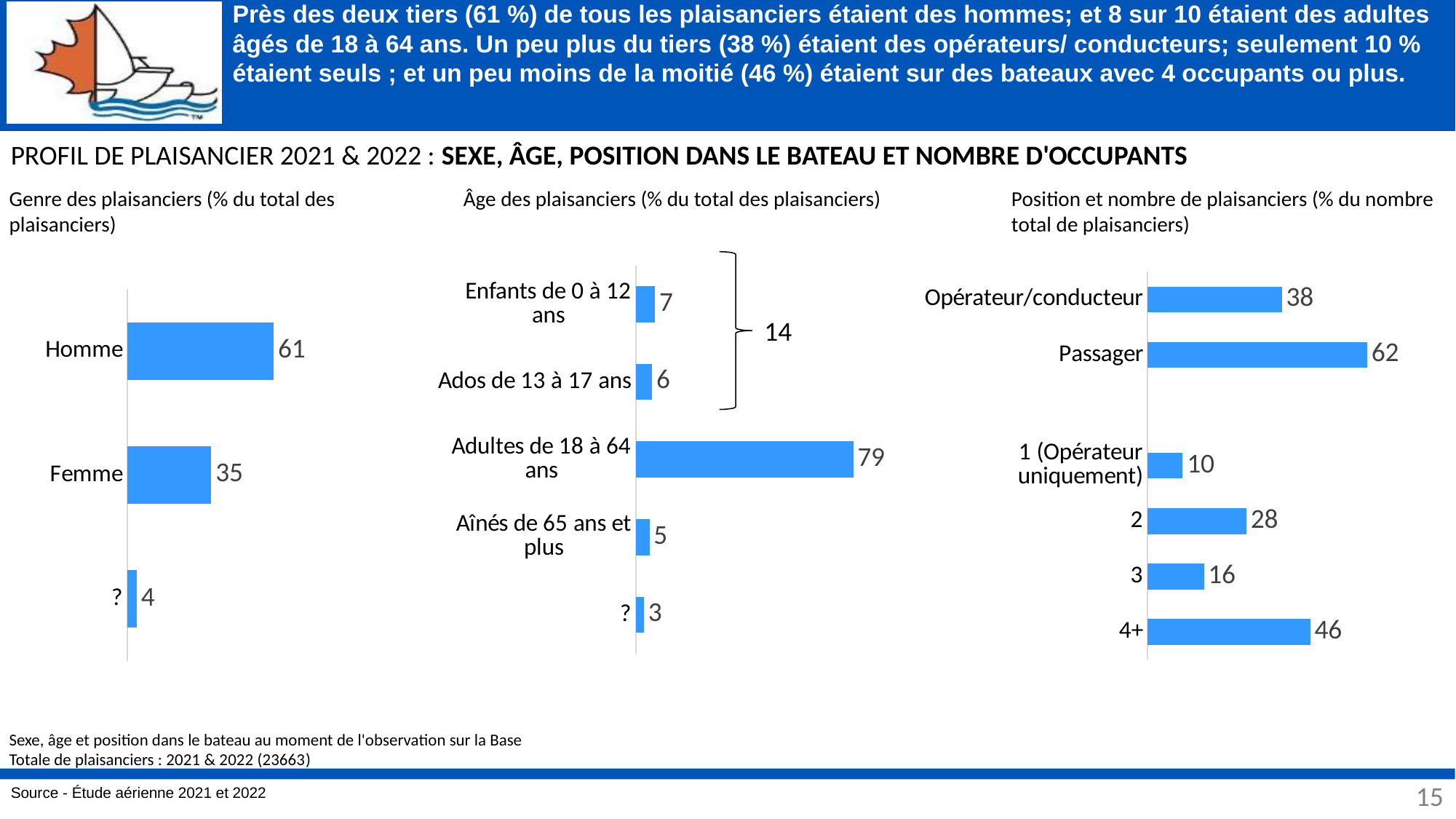

# Près des deux tiers (61 %) de tous les plaisanciers étaient des hommes; et 8 sur 10 étaient des adultes âgés de 18 à 64 ans. Un peu plus du tiers (38 %) étaient des opérateurs/ conducteurs; seulement 10 % étaient seuls ; et un peu moins de la moitié (46 %) étaient sur des bateaux avec 4 occupants ou plus.
PROFIL DE PLAISANCIER 2021 & 2022 : SEXE, ÂGE, POSITION DANS LE BATEAU ET NOMBRE D'OCCUPANTS
Genre des plaisanciers (% du total des plaisanciers)
Âge des plaisanciers (% du total des plaisanciers)
Position et nombre de plaisanciers (% du nombre total de plaisanciers)

### Chart

| Category | % boaters |
|---|---|
| ? | 3.0 |
| Aînés de 65 ans et plus | 5.0 |
| Adultes de 18 à 64 ans | 79.0 |
| Ados de 13 à 17 ans | 6.0 |
| Enfants de 0 à 12 ans | 7.0 |

### Chart

| Category | % boaters |
|---|---|
| 4+ | 46.0 |
| 3 | 16.0 |
| 2 | 28.0 |
| 1 (Opérateur uniquement) | 10.0 |
|  | None |
| Passager | 62.0 |
| Opérateur/conducteur | 38.0 |

### Chart

| Category | % of boaters |
|---|---|
| ? | 4.0 |
| Femme | 35.0 |
| Homme | 61.0 |
14
Sexe, âge et position dans le bateau au moment de l'observation sur la Base Totale de plaisanciers : 2021 & 2022 (23663)
15
15
Source - Étude aérienne 2021 et 2022